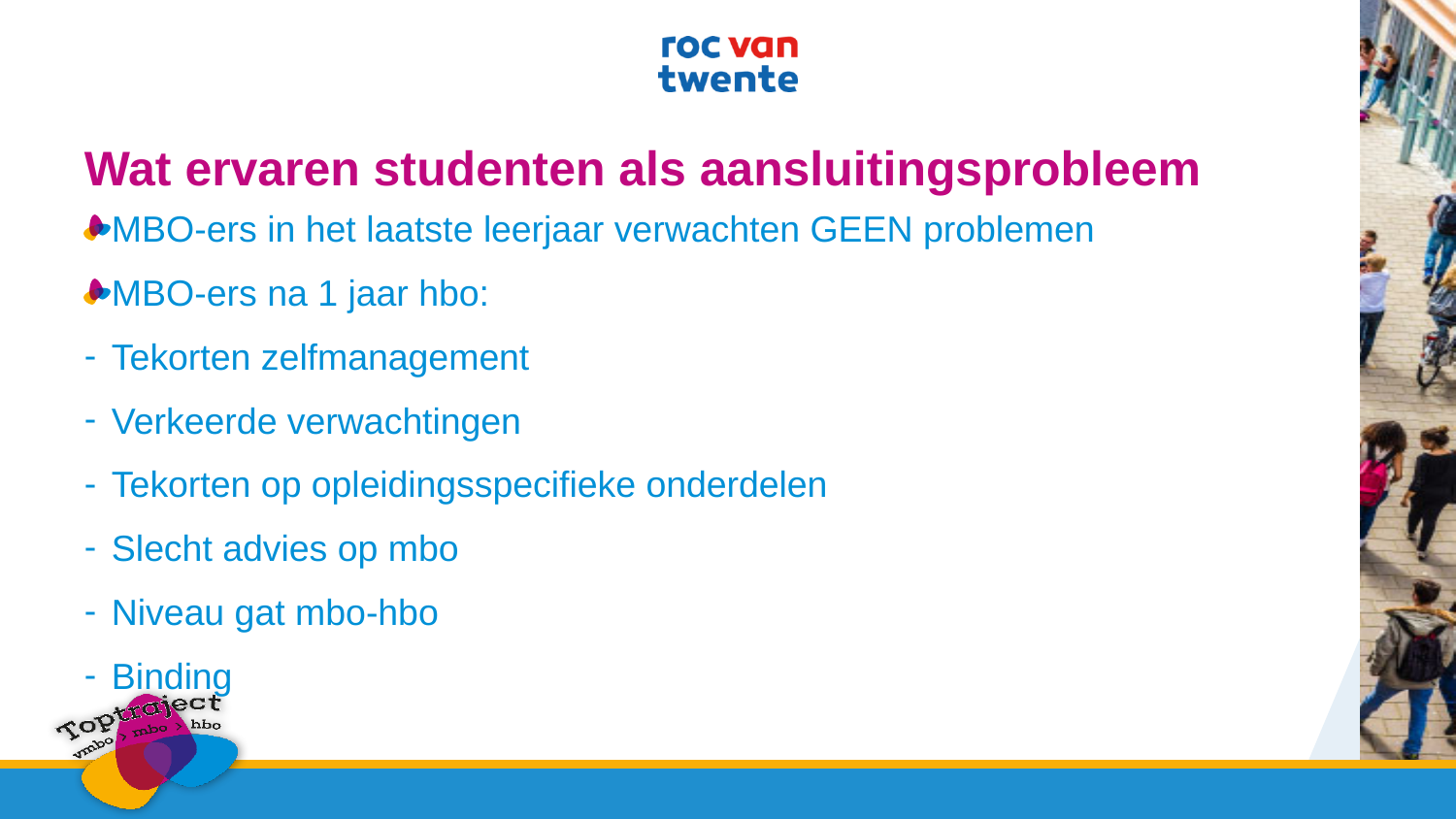

19-11-2017
# Wat ervaren studenten als aansluitingsprobleem
MBO-ers in het laatste leerjaar verwachten GEEN problemen
MBO-ers na 1 jaar hbo:
Tekorten zelfmanagement
Verkeerde verwachtingen
Tekorten op opleidingsspecifieke onderdelen
Slecht advies op mbo
Niveau gat mbo-hbo
Binding